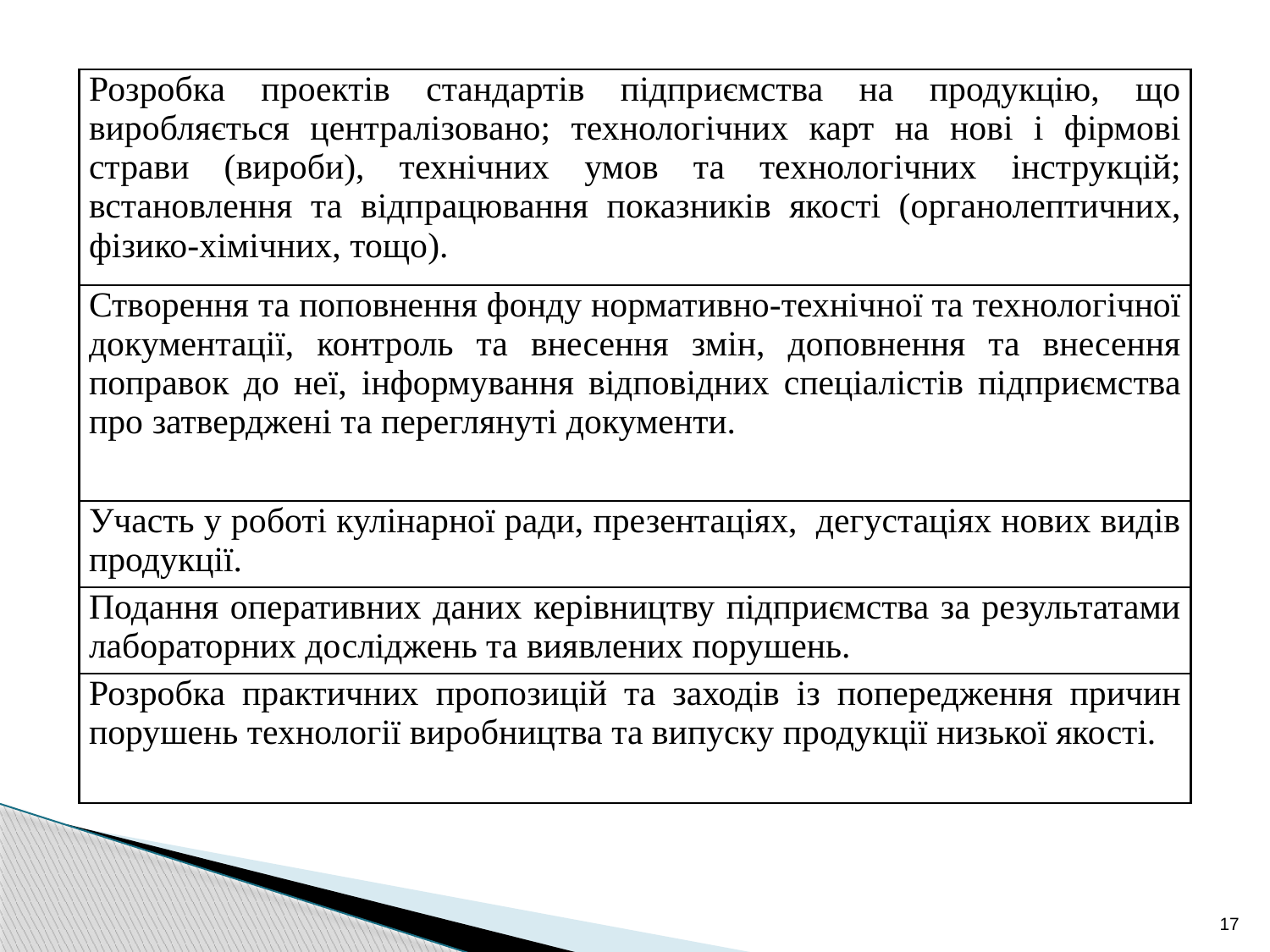

| Розробка проектів стандартів підприємства на продукцію, що виробляється централізовано; технологічних карт на нові і фірмові страви (вироби), технічних умов та технологічних інструкцій; встановлення та відпрацювання показників якості (органолептичних, фізико-хімічних, тощо). |
| --- |
| Створення та поповнення фонду нормативно-технічної та технологічної документації, контроль та внесення змін, доповнення та внесення поправок до неї, інформування відповідних спеціалістів підприємства про затверджені та переглянуті документи. |
| Участь у роботі кулінарної ради, презентаціях, дегустаціях нових видів продукції. |
| Подання оперативних даних керівництву підприємства за результатами лабораторних досліджень та виявлених порушень. |
| Розробка практичних пропозицій та заходів із попередження причин порушень технології виробництва та випуску продукції низької якості. |
17